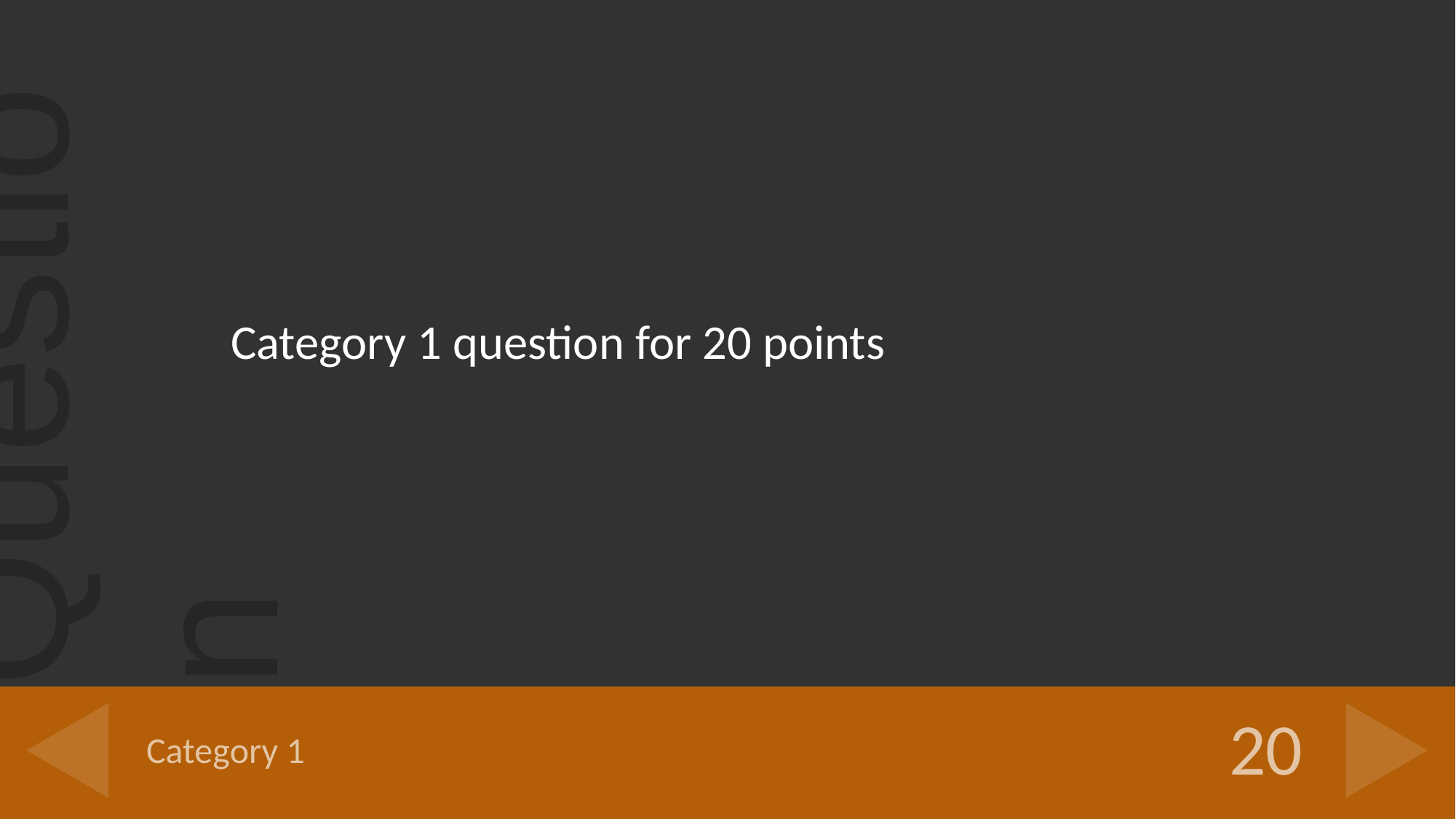

Category 1 question for 20 points
# Category 1
20